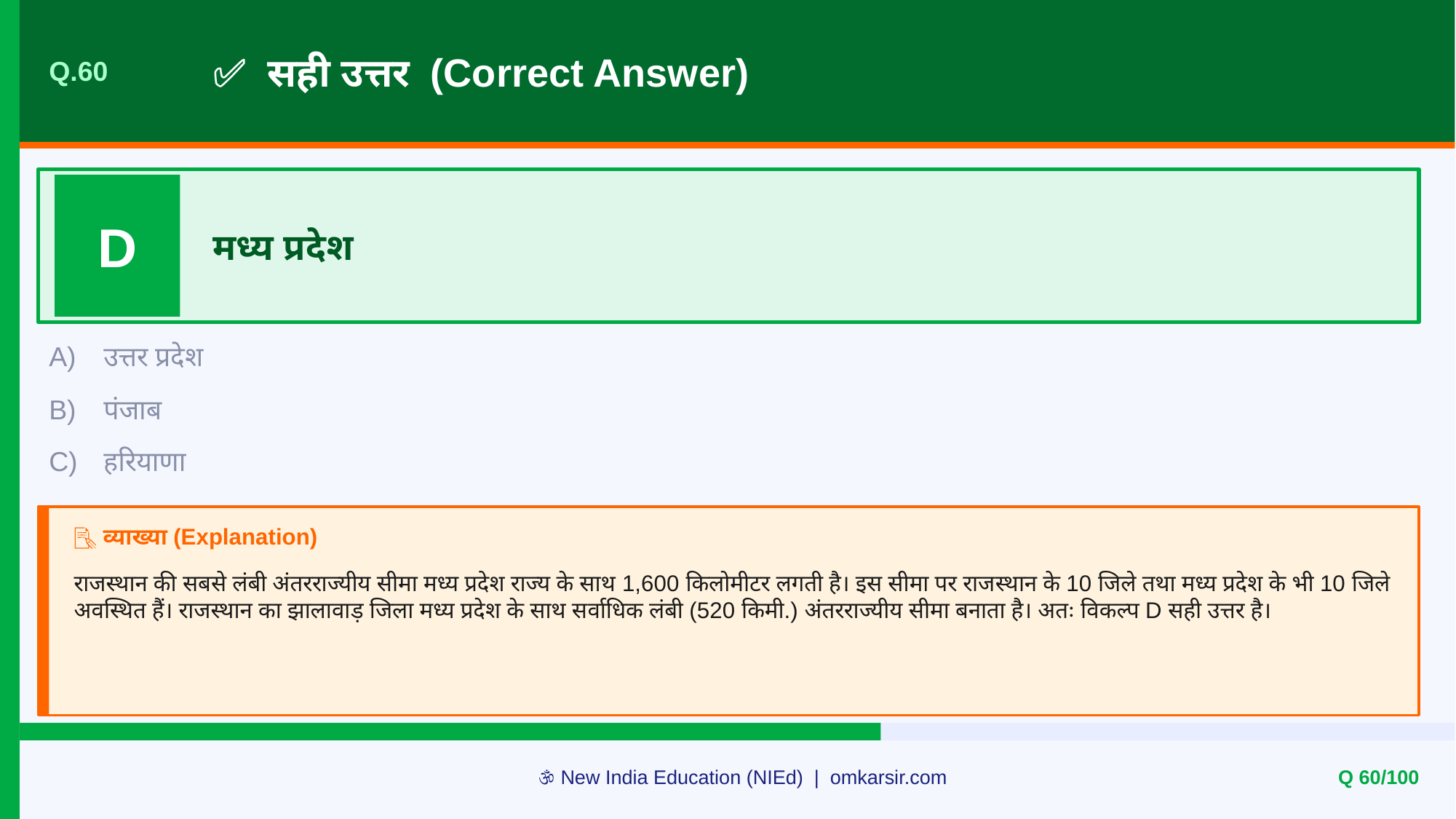

✅  सही उत्तर  (Correct Answer)
Q.60

D
मध्य प्रदेश
A)
उत्तर प्रदेश
B)
पंजाब
C)
हरियाणा

📝 व्याख्या (Explanation)
राजस्थान की सबसे लंबी अंतरराज्यीय सीमा मध्य प्रदेश राज्य के साथ 1,600 किलोमीटर लगती है। इस सीमा पर राजस्थान के 10 जिले तथा मध्य प्रदेश के भी 10 जिले अवस्थित हैं। राजस्थान का झालावाड़ जिला मध्य प्रदेश के साथ सर्वाधिक लंबी (520 किमी.) अंतरराज्यीय सीमा बनाता है। अतः विकल्प D सही उत्तर है।

🕉️ New India Education (NIEd)  |  omkarsir.com
Q 60/100